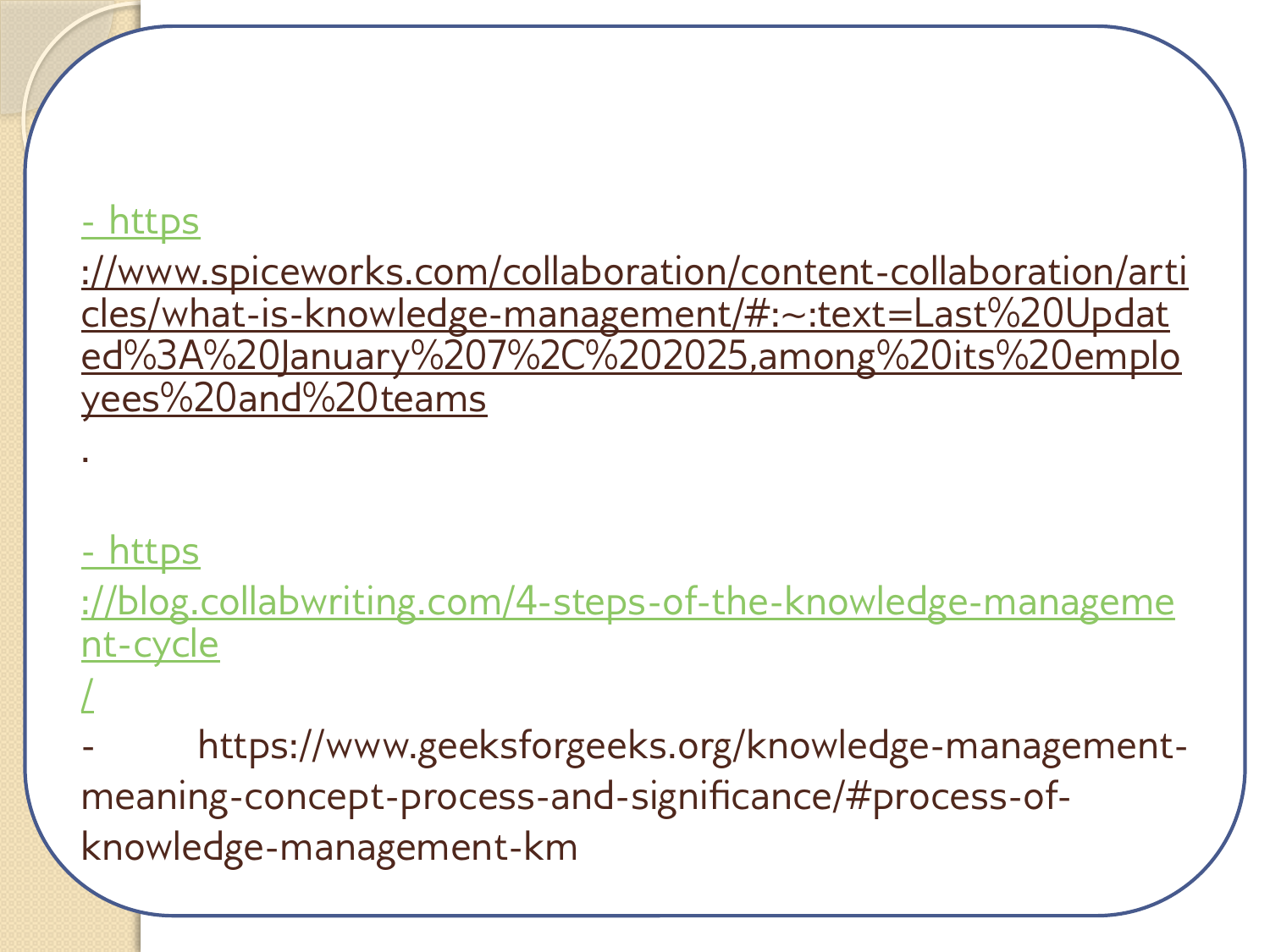

- https://www.spiceworks.com/collaboration/content-collaboration/articles/what-is-knowledge-management/#:~:text=Last%20Updated%3A%20January%207%2C%202025,among%20its%20employees%20and%20teams.

- https://blog.collabwriting.com/4-steps-of-the-knowledge-management-cycle/
- https://www.geeksforgeeks.org/knowledge-management-meaning-concept-process-and-significance/#process-of-knowledge-management-km

18